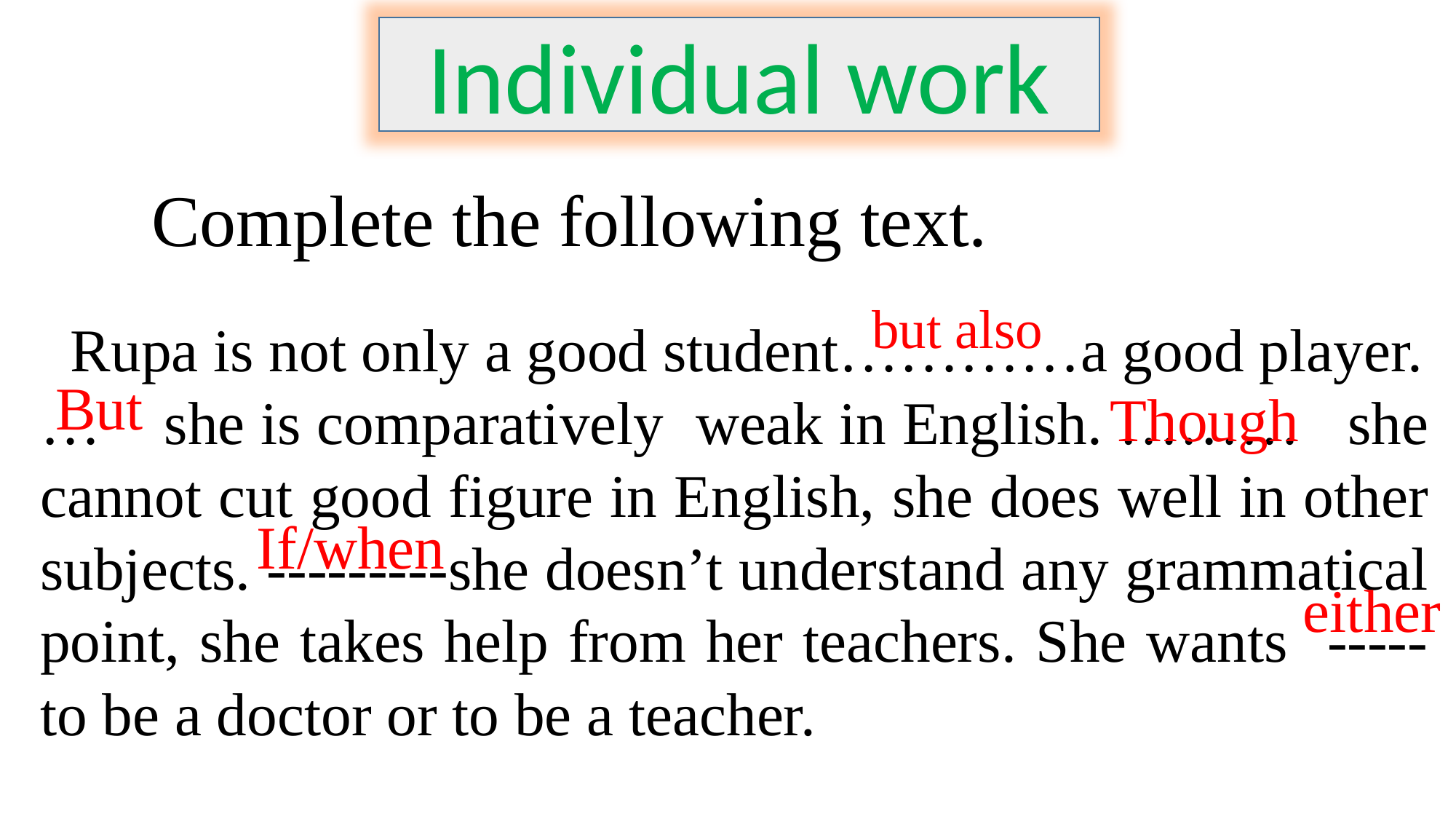

Individual work
Complete the following text.
but also
  Rupa is not only a good student…………a good player.
…    she is comparatively  weak in English. ………   she cannot cut good figure in English, she does well in other subjects. ---------she doesn’t understand any grammatical point, she takes help from her teachers. She wants  -----to be a doctor or to be a teacher.
 But
Though
If/when
either